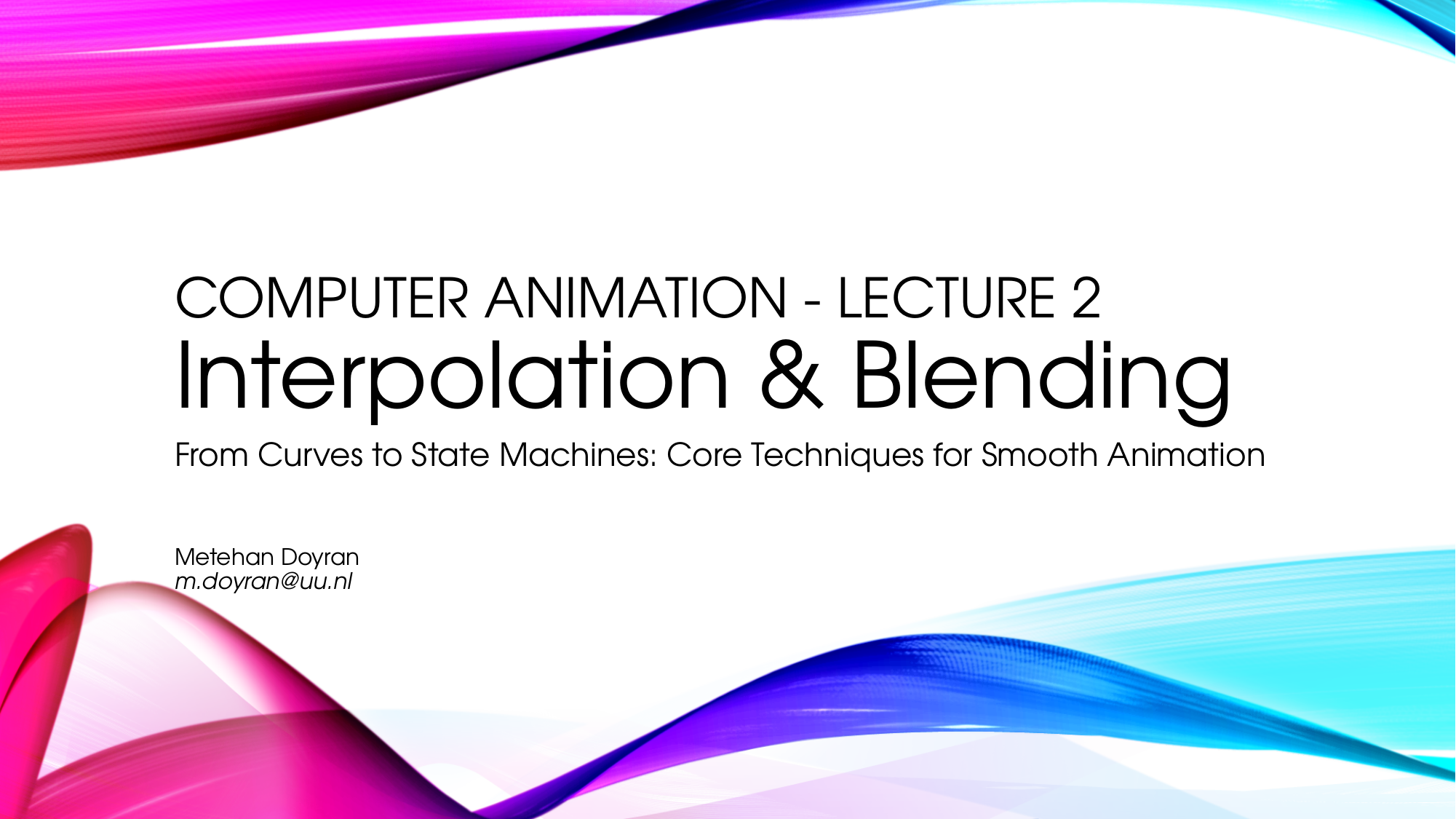

# Computer Animation - Lecture 2 Interpolation & Blending
From Curves to State Machines: Core Techniques for Smooth Animation

Metehan Doyran
m.doyran@uu.nl